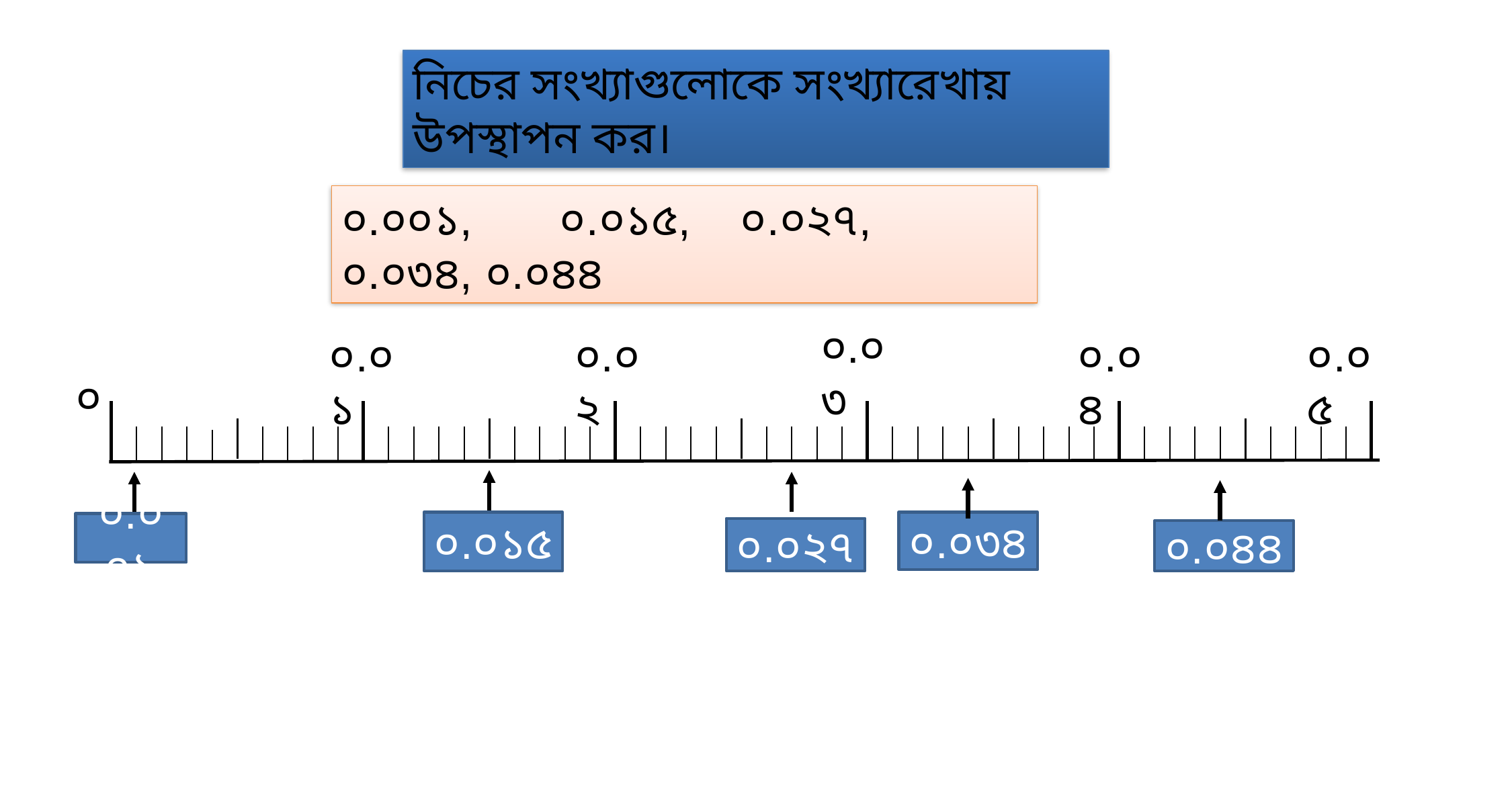

নিচের সংখ্যাগুলোকে সংখ্যারেখায় উপস্থাপন কর।
০.০০১,       ০.০১৫,    ০.০২৭,    ০.০৩৪, ০.০৪৪
০.০৩
০.০১
০.০২
০.০৪
০.০৫
০
০.০১৫
০.০০১
০.০২৭
০.০৩৪
০.০৪৪